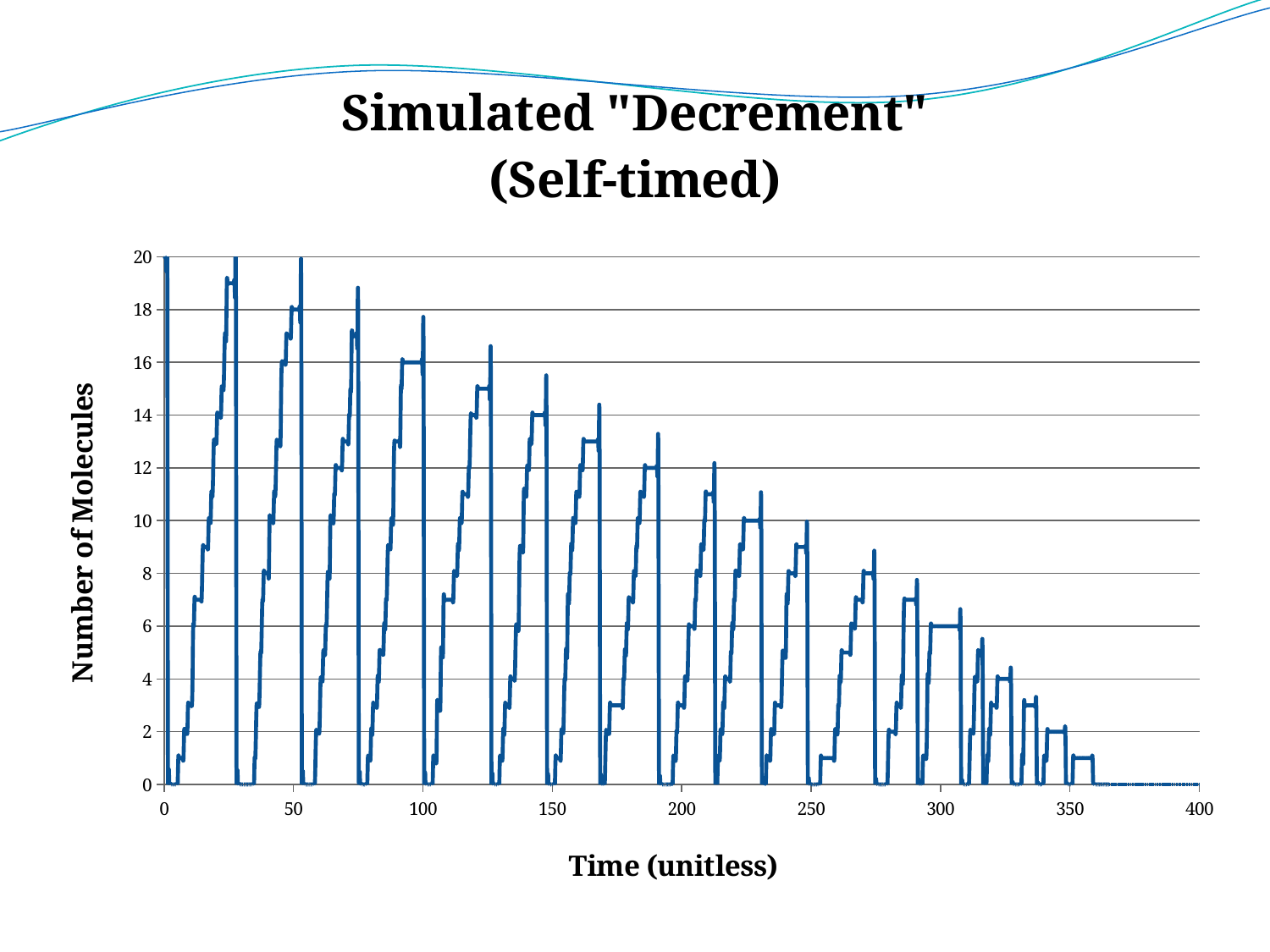

### Chart: Simulated "Decrement"
(Self-timed)

| Category | x |
|---|---|